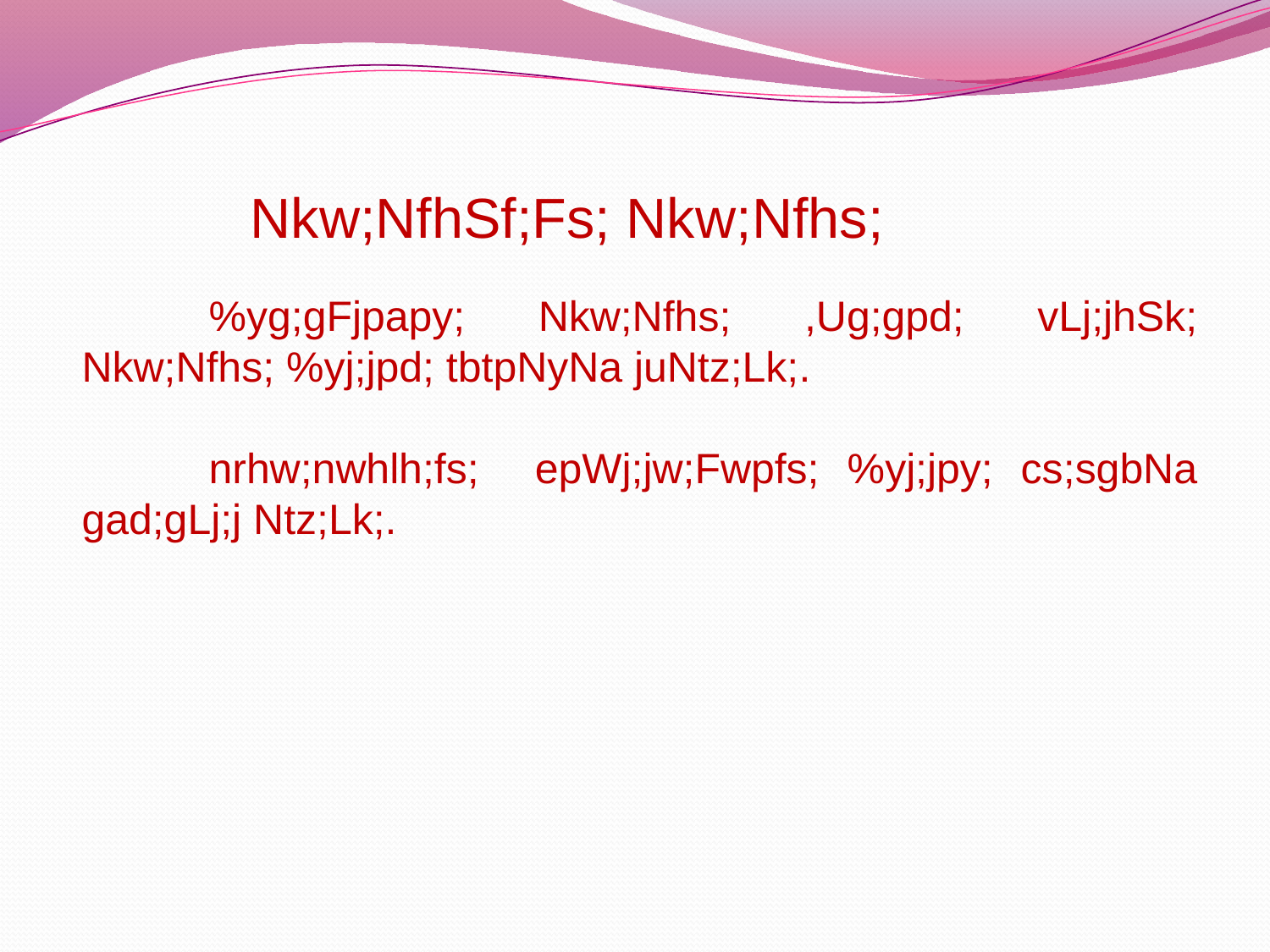

#

	  Nkw;NfhSf;Fs; Nkw;Nfhs;

	%yg;gFjpapy; Nkw;Nfhs; ,Ug;gpd; vLj;jhSk; Nkw;Nfhs; %yj;jpd; tbtpNyNa juNtz;Lk;.

	nrhw;nwhlh;fs;  epWj;jw;Fwpfs; %yj;jpy; cs;sgbNa gad;gLj;j Ntz;Lk;.